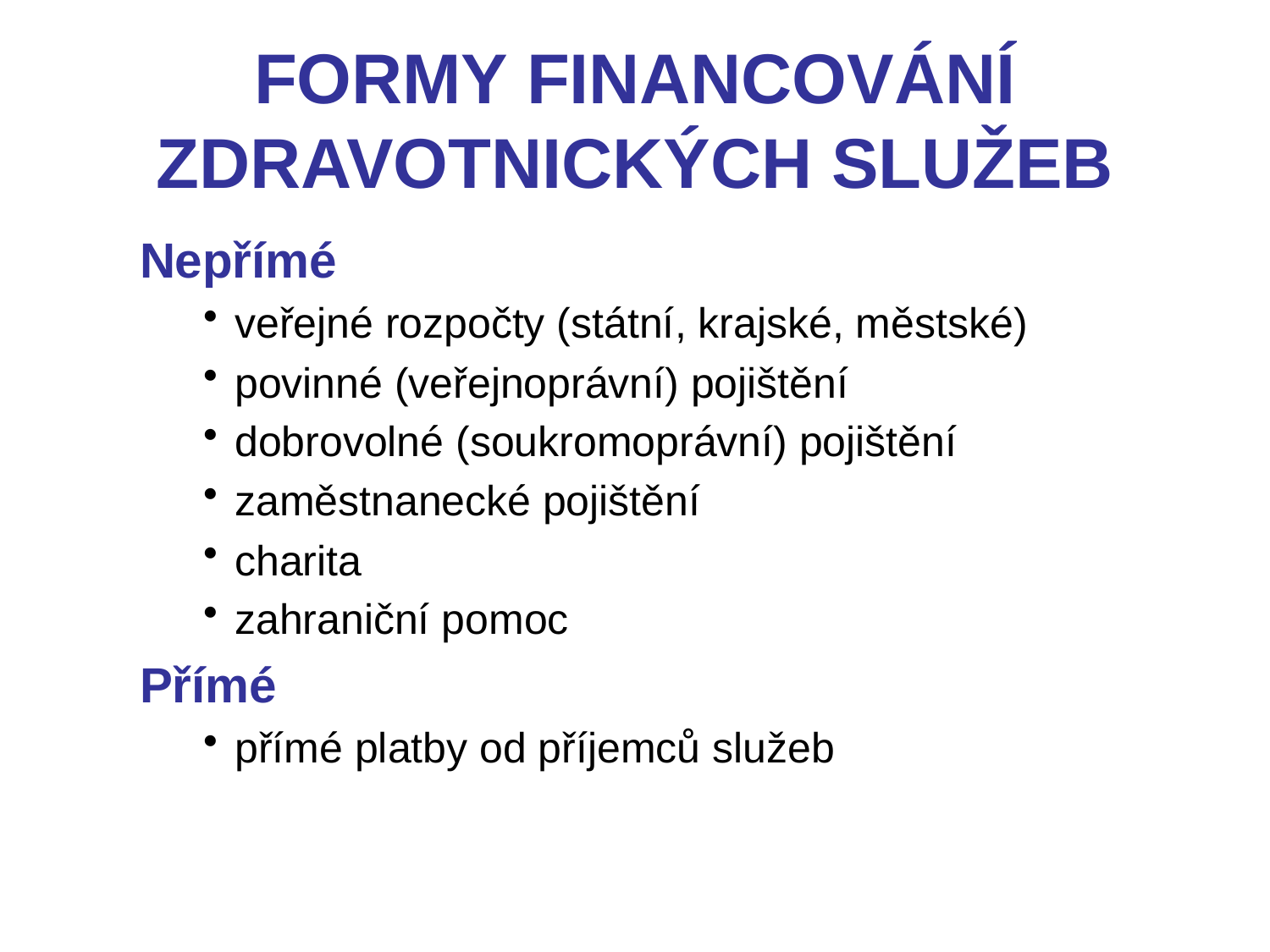

# Formy financování zdravotnických služeb
Nepřímé
veřejné rozpočty (státní, krajské, městské)
povinné (veřejnoprávní) pojištění
dobrovolné (soukromoprávní) pojištění
zaměstnanecké pojištění
charita
zahraniční pomoc
Přímé
přímé platby od příjemců služeb